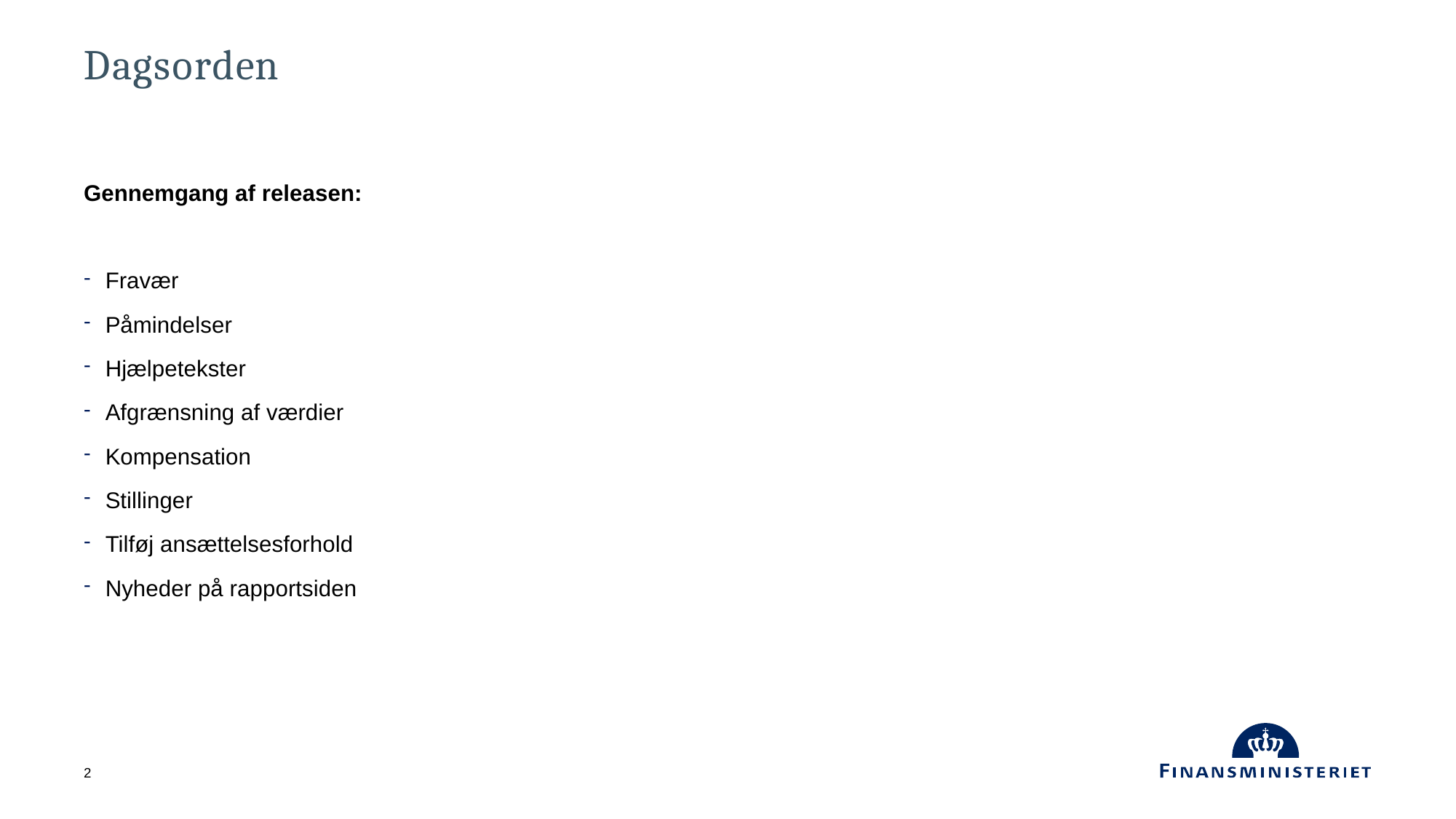

# Dagsorden

Gennemgang af releasen:

Fravær
Påmindelser
Hjælpetekster
Afgrænsning af værdier
Kompensation
Stillinger
Tilføj ansættelsesforhold
Nyheder på rapportsiden

2